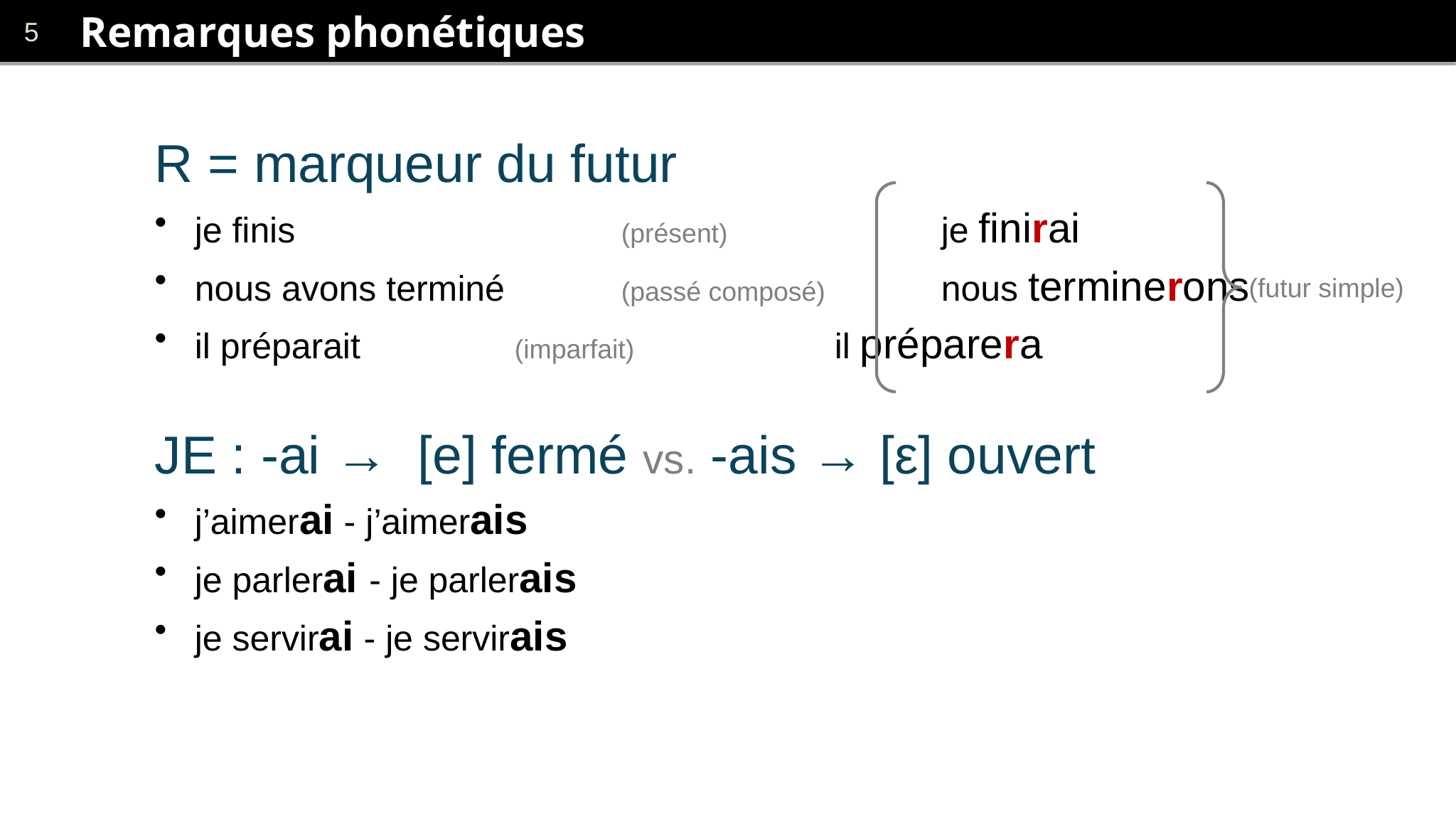

# Remarques phonétiques
R = marqueur du futur
je finis 			(présent) 		je finirai
nous avons terminé 	(passé composé) 		nous terminerons
il préparait 		(imparfait) 		il préparera
JE : -ai →  [e] fermé vs. -ais → [ε] ouvert
j’aimerai - j’aimerais
je parlerai - je parlerais
je servirai - je servirais

(futur simple)